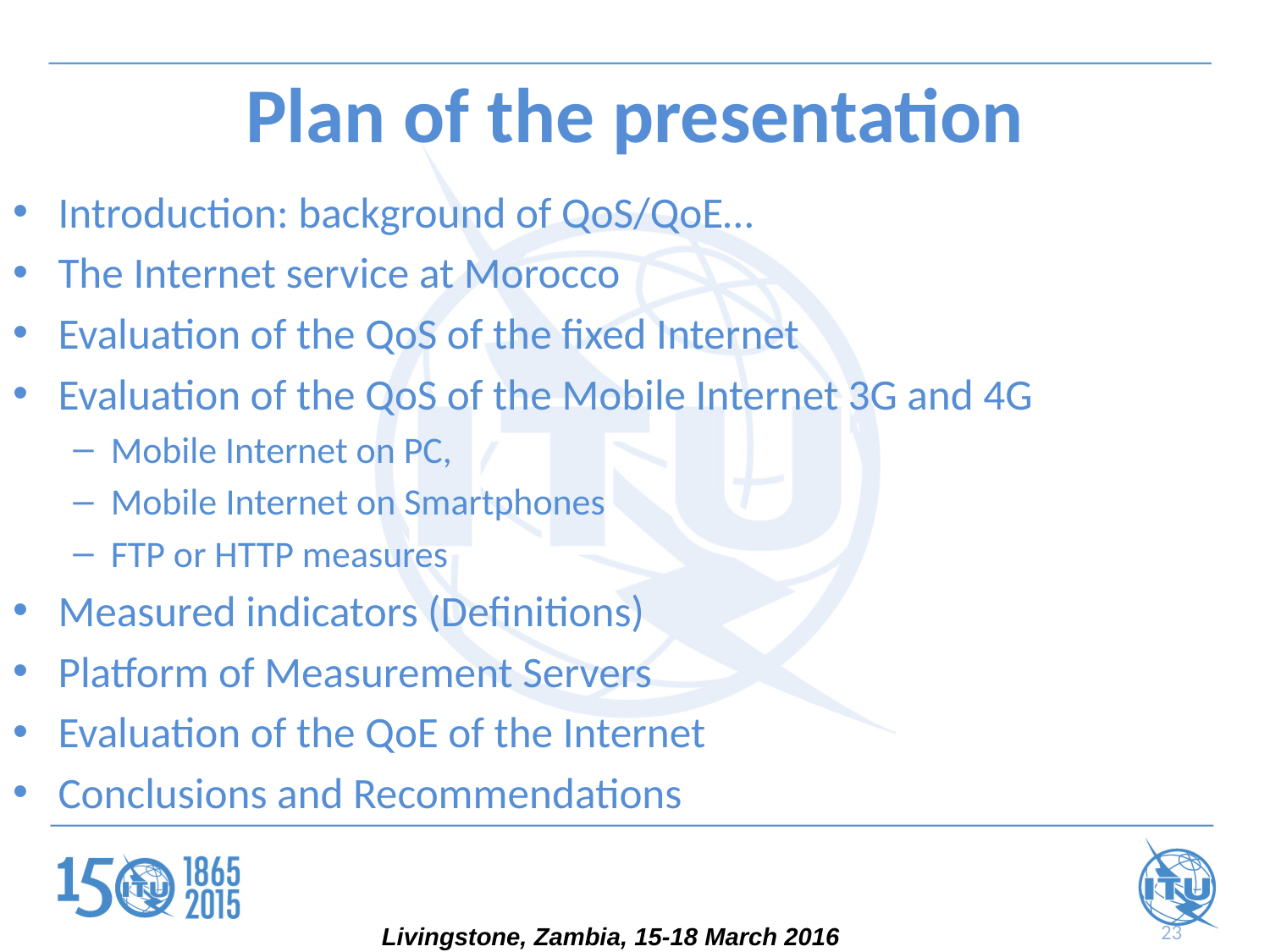

# Plan of the presentation
Introduction: background of QoS/QoE…
The Internet service at Morocco
Evaluation of the QoS of the fixed Internet
Evaluation of the QoS of the Mobile Internet 3G and 4G
Mobile Internet on PC,
Mobile Internet on Smartphones
FTP or HTTP measures
Measured indicators (Definitions)
Platform of Measurement Servers
Evaluation of the QoE of the Internet
Conclusions and Recommendations

23
Livingstone, Zambia, 15-18 March 2016